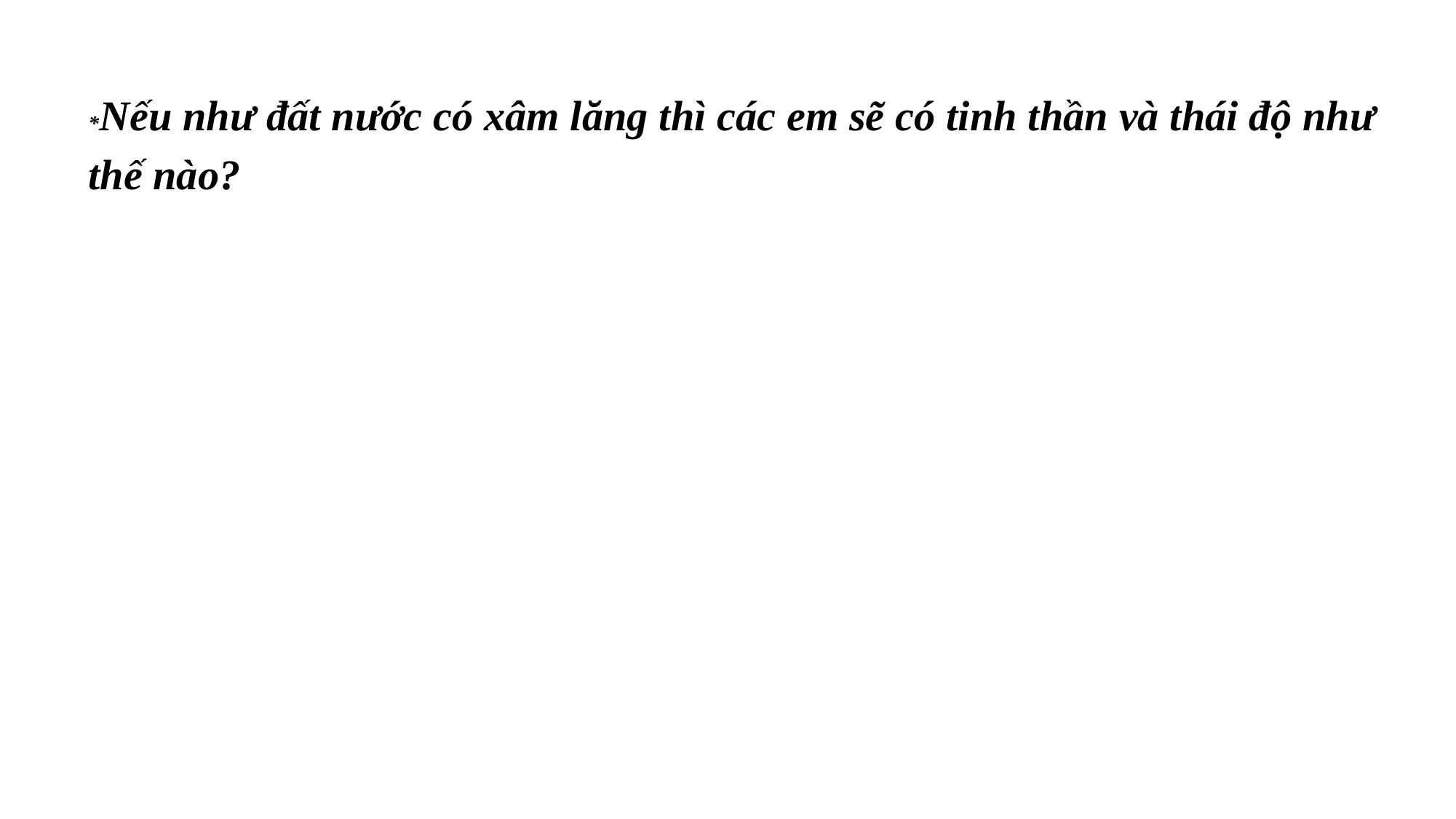

*Nếu như đất nước có xâm lăng thì các em sẽ có tinh thần và thái độ như thế nào?